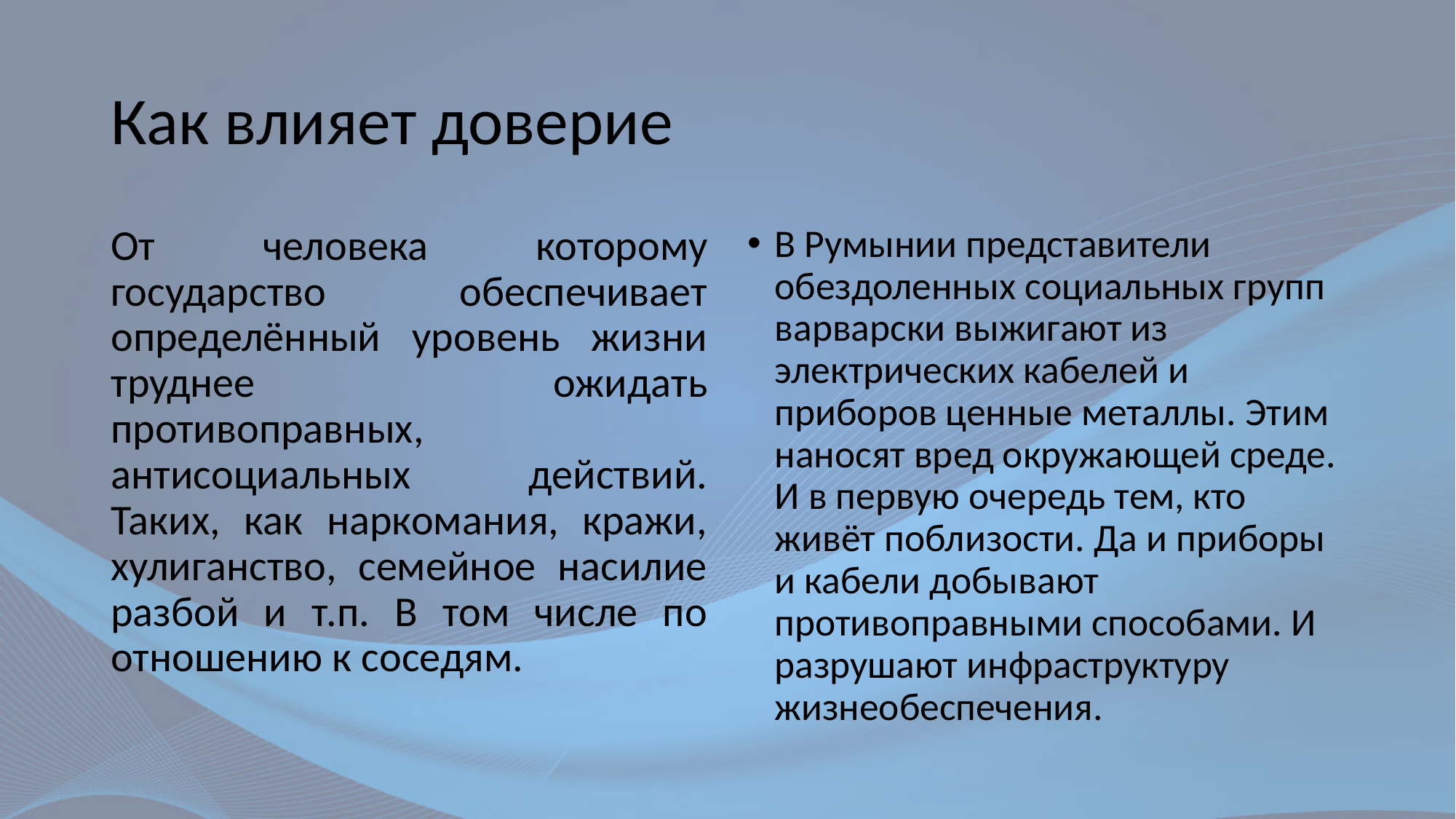

# Как влияет доверие
От человека которому государство обеспечивает определённый уровень жизни труднее ожидать противоправных, антисоциальных действий. Таких, как наркомания, кражи, хулиганство, семейное насилие разбой и т.п. В том числе по отношению к соседям.

В Румынии представители обездоленных социальных групп варварски выжигают из электрических кабелей и приборов ценные металлы. Этим наносят вред окружающей среде. И в первую очередь тем, кто живёт поблизости. Да и приборы и кабели добывают противоправными способами. И разрушают инфраструктуру жизнеобеспечения.